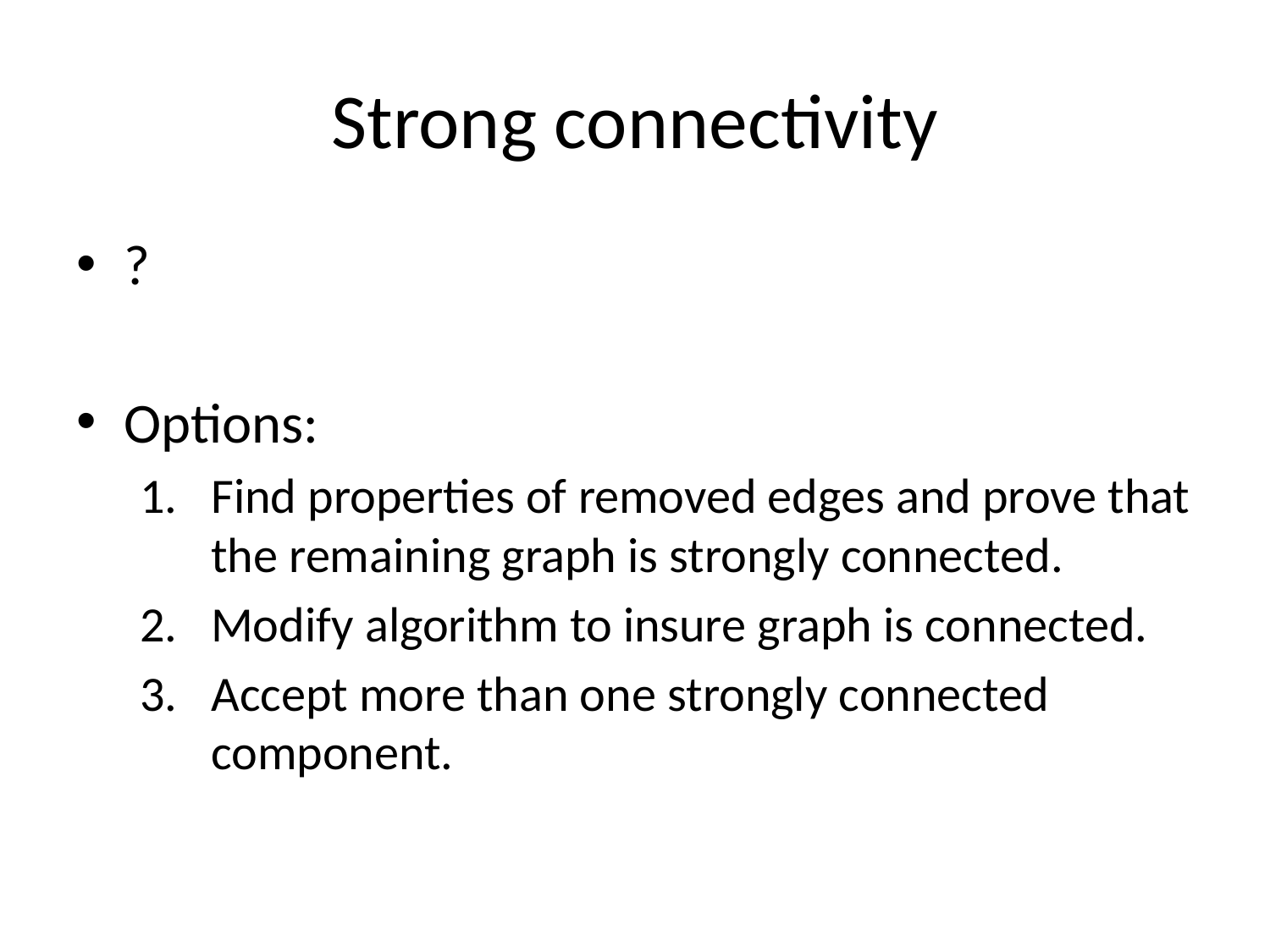

# Strong connectivity
?

Options:
Find properties of removed edges and prove that the remaining graph is strongly connected.
Modify algorithm to insure graph is connected.
Accept more than one strongly connected component.